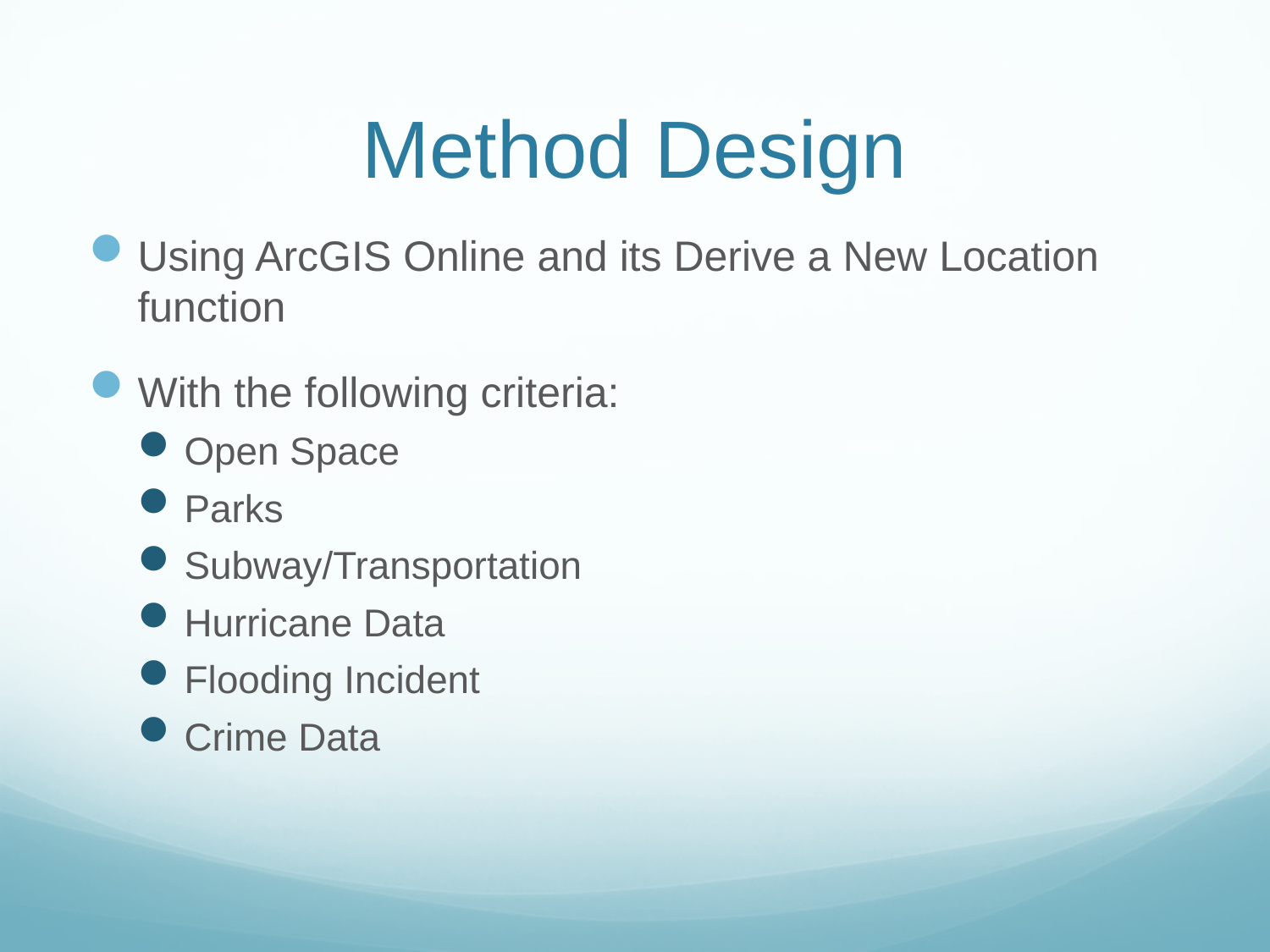

# Method Design
Using ArcGIS Online and its Derive a New Location function
With the following criteria:
Open Space
Parks
Subway/Transportation
Hurricane Data
Flooding Incident
Crime Data